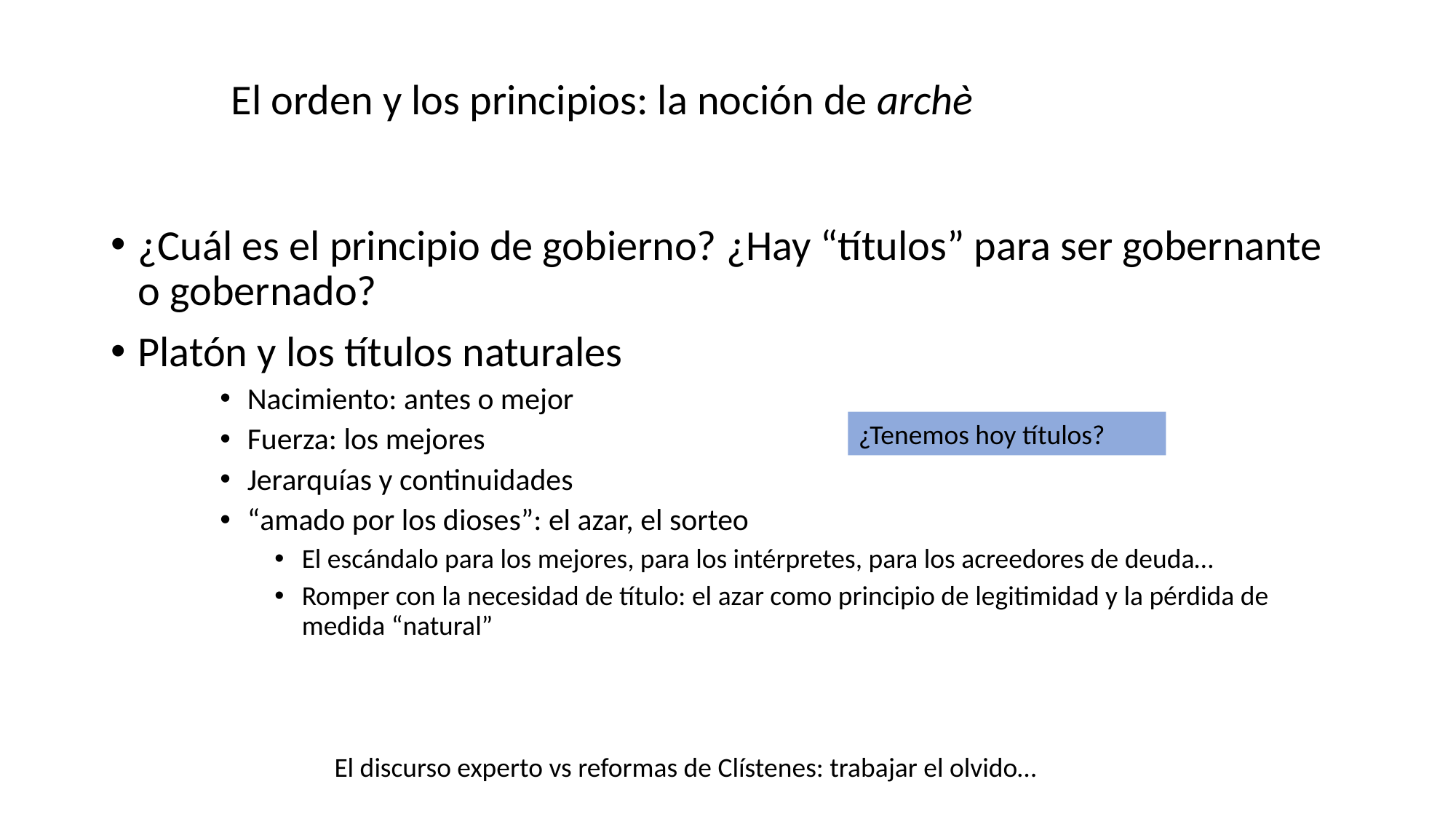

El orden y los principios: la noción de archè
¿Cuál es el principio de gobierno? ¿Hay “títulos” para ser gobernante o gobernado?
Platón y los títulos naturales
Nacimiento: antes o mejor
Fuerza: los mejores
Jerarquías y continuidades
“amado por los dioses”: el azar, el sorteo
El escándalo para los mejores, para los intérpretes, para los acreedores de deuda…
Romper con la necesidad de título: el azar como principio de legitimidad y la pérdida de medida “natural”
¿Tenemos hoy títulos?
El discurso experto vs reformas de Clístenes: trabajar el olvido…